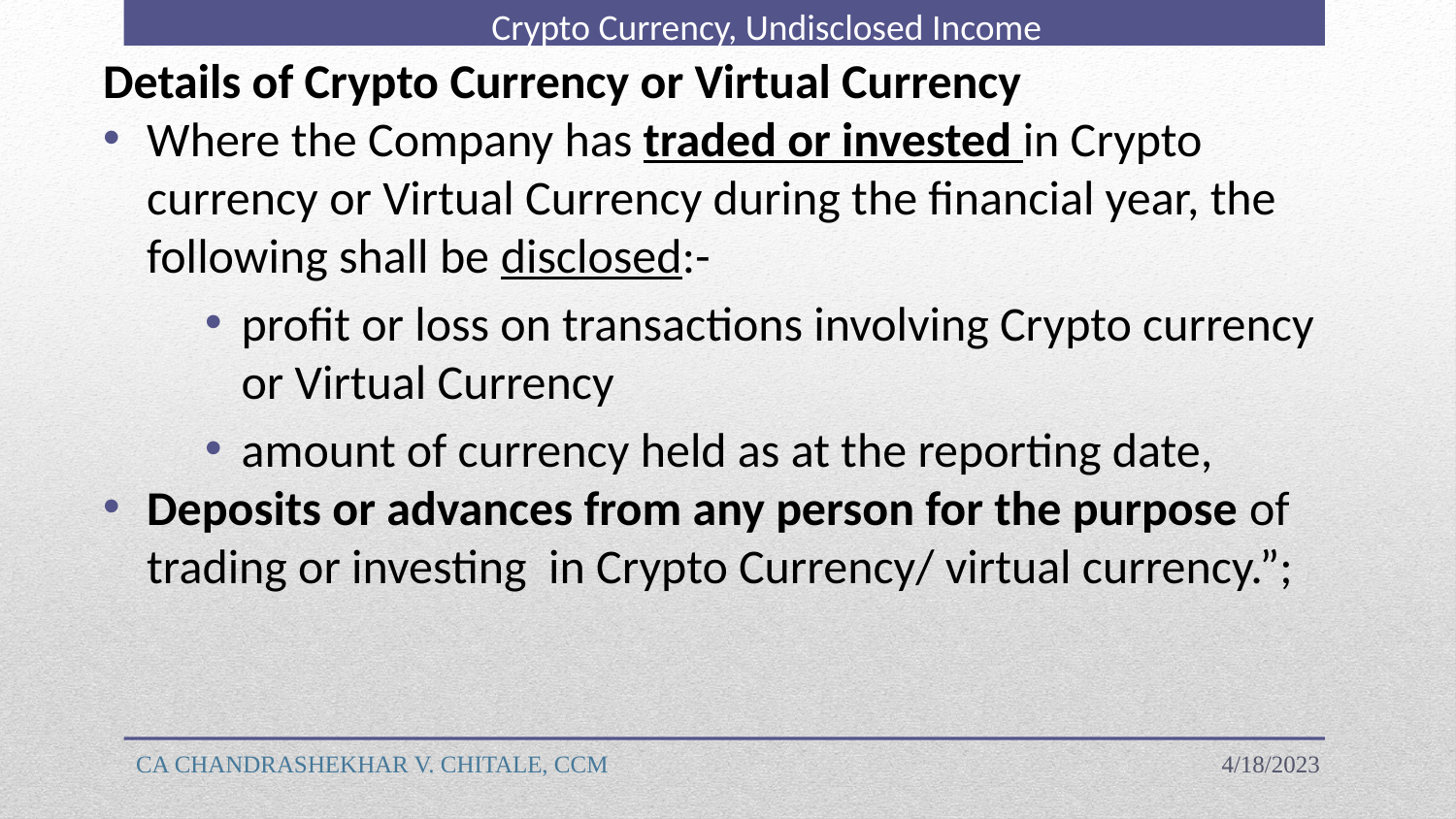

Crypto Currency, Undisclosed Income
Details of Crypto Currency or Virtual Currency
Where the Company has traded or invested in Crypto currency or Virtual Currency during the financial year, the following shall be disclosed:-
profit or loss on transactions involving Crypto currency or Virtual Currency
amount of currency held as at the reporting date,
Deposits or advances from any person for the purpose of trading or investing  in Crypto Currency/ virtual currency.”;
CA CHANDRASHEKHAR V. CHITALE, CCM
4/18/2023